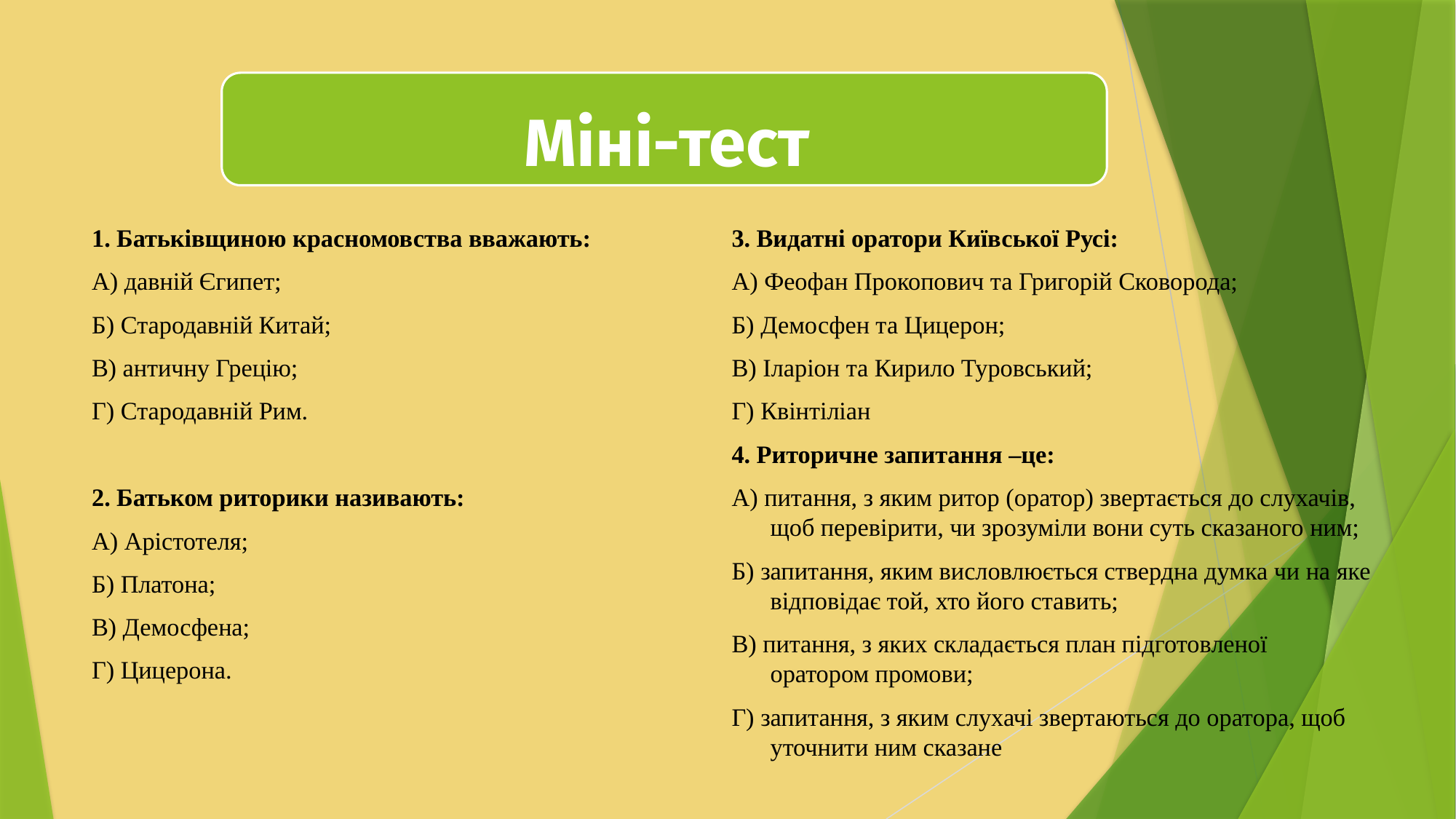

Міні-тест
1. Батьківщиною красномовства вважають:
А) давній Єгипет;
Б) Стародавній Китай;
В) античну Грецію;
Г) Стародавній Рим.

2. Батьком риторики називають:
А) Арістотеля;
Б) Платона;
В) Демосфена;
Г) Цицерона.

3. Видатні оратори Київської Русі:
А) Феофан Прокопович та Григорій Сковорода;
Б) Демосфен та Цицерон;
В) Іларіон та Кирило Туровський;
Г) Квінтіліан
4. Риторичне запитання –це:
А) питання, з яким ритор (оратор) звертається до слухачів, щоб перевірити, чи зрозуміли вони суть сказаного ним;
Б) запитання, яким висловлюється ствердна думка чи на яке відповідає той, хто його ставить;
В) питання, з яких складається план підготовленої оратором промови;
Г) запитання, з яким слухачі звертаються до оратора, щоб уточнити ним сказане